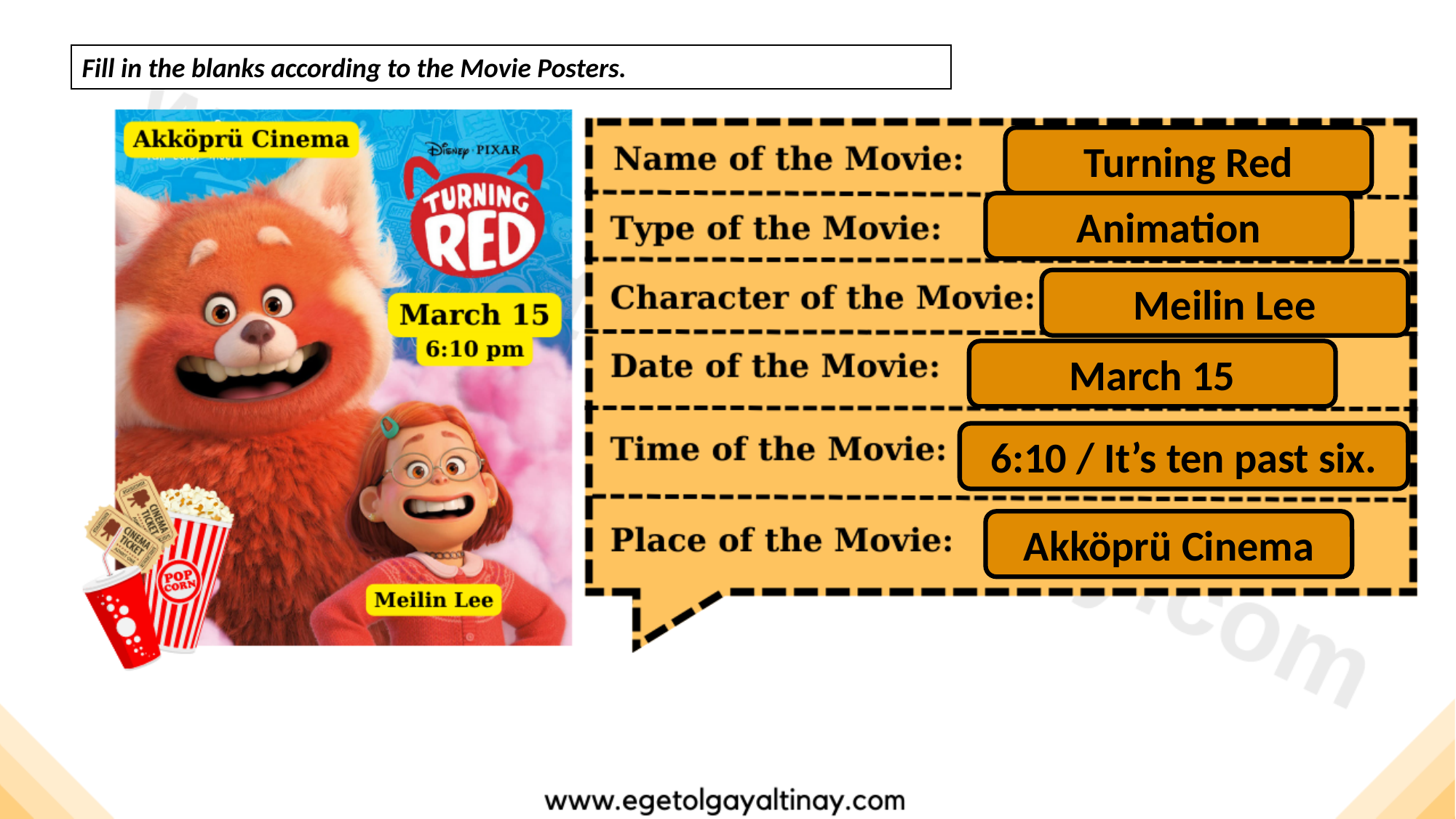

Fill in the blanks according to the Movie Posters.
Turning Red
Animation
Meilin Lee
March 15
6:10 / It’s ten past six.
Akköprü Cinema